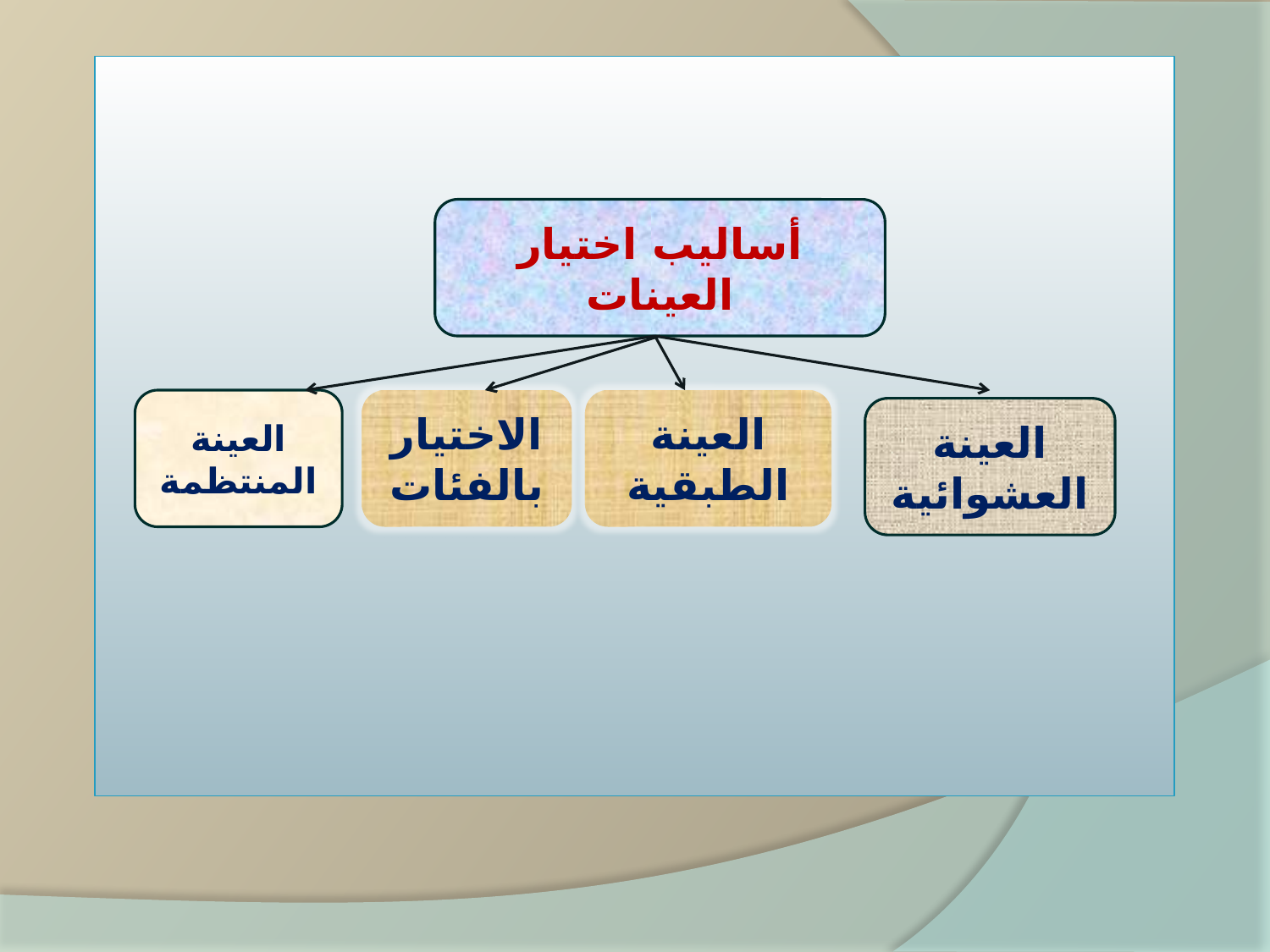

أساليب اختيار العينات
الاختيار بالفئات
العينة الطبقية
العينة المنتظمة
العينة العشوائية